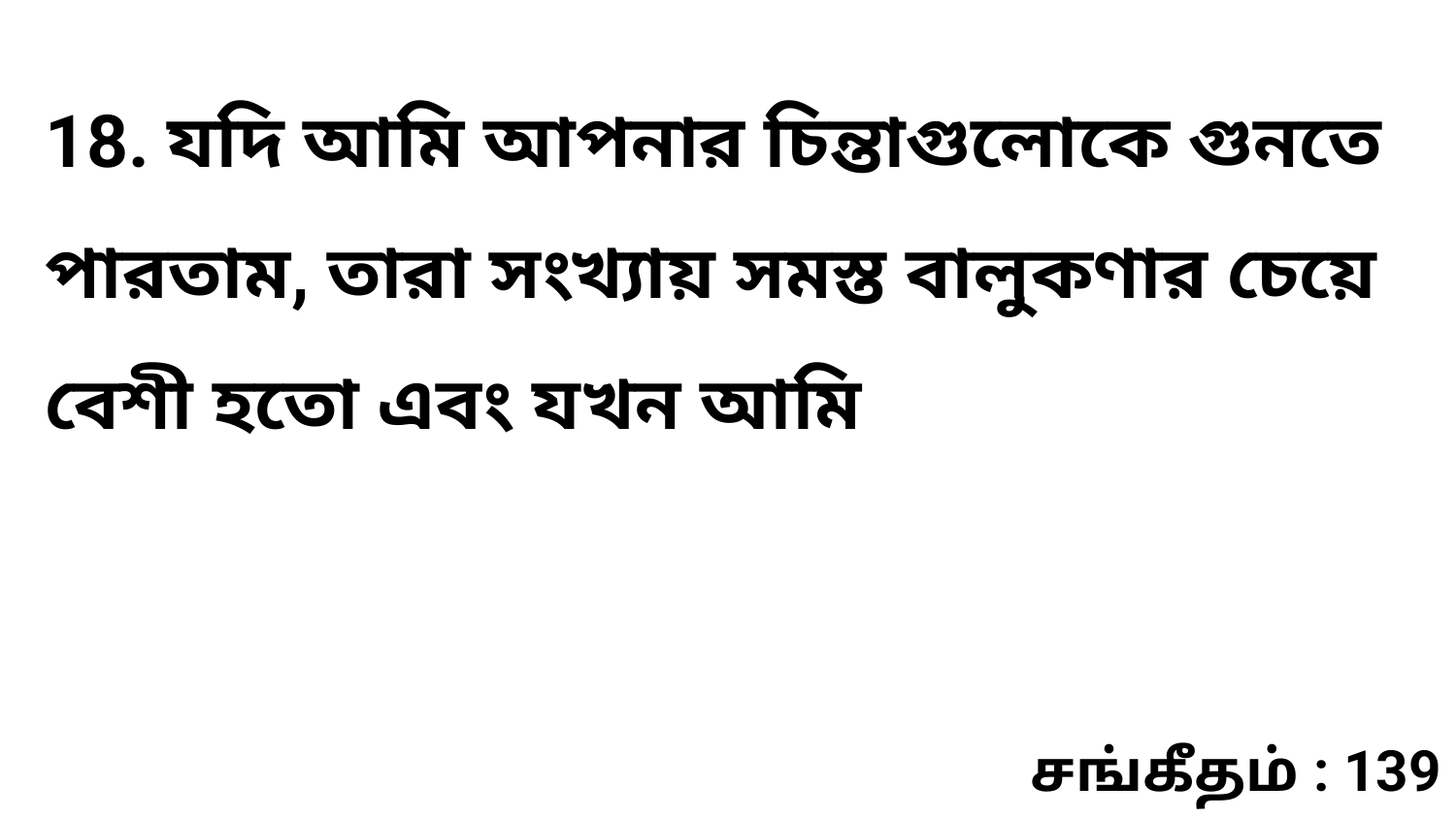

18. যদি আমি আপনার চিন্তাগুলোকে গুনতে পারতাম, তারা সংখ্যায় সমস্ত বালুকণার চেয়ে বেশী হতো এবং যখন আমি
சங்கீதம் : 139